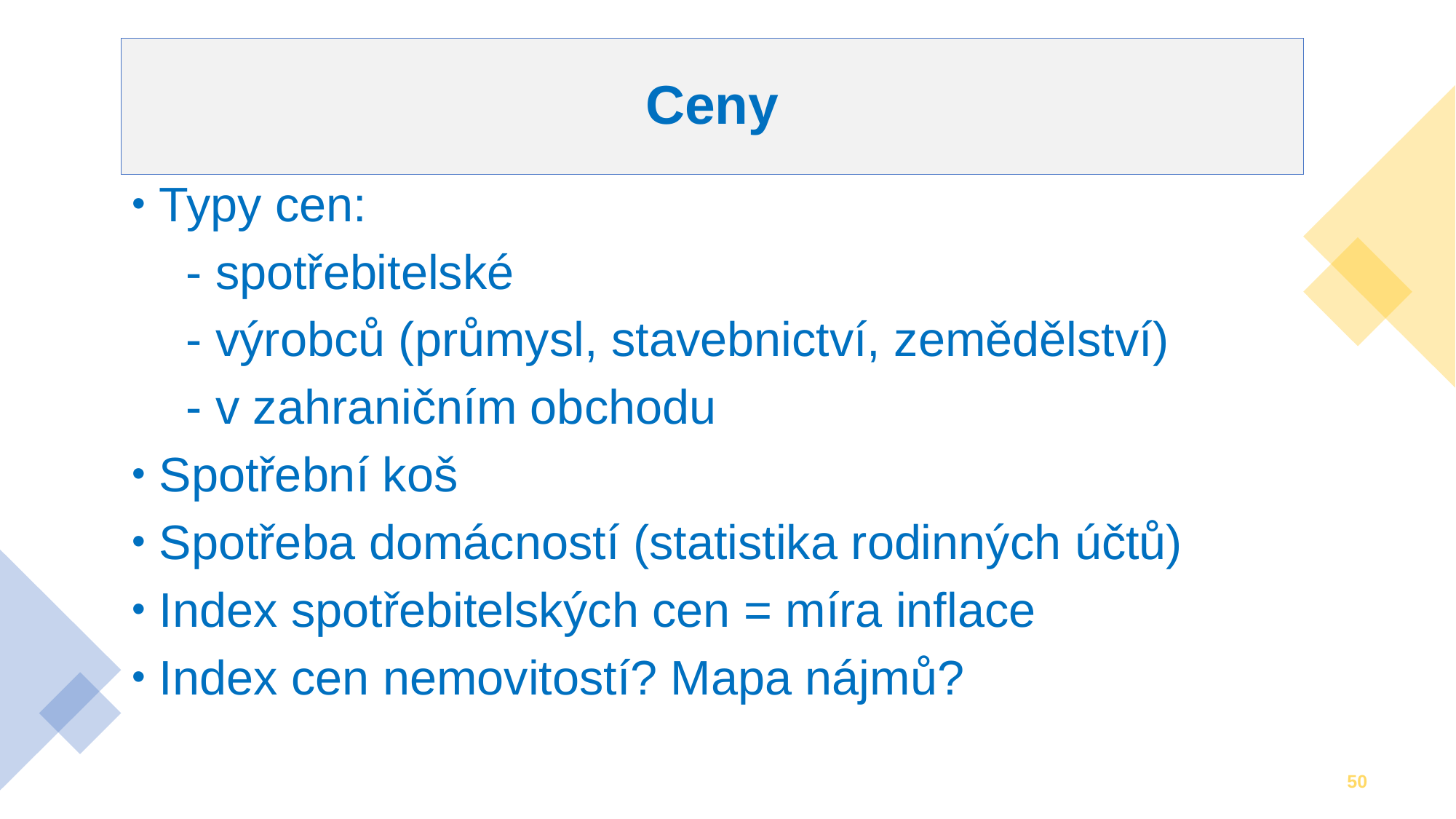

# Ceny

Typy cen:
    - spotřebitelské
    - výrobců (průmysl, stavebnictví, zemědělství)
    - v zahraničním obchodu
Spotřební koš
Spotřeba domácností (statistika rodinných účtů)
Index spotřebitelských cen = míra inflace
Index cen nemovitostí? Mapa nájmů?

50